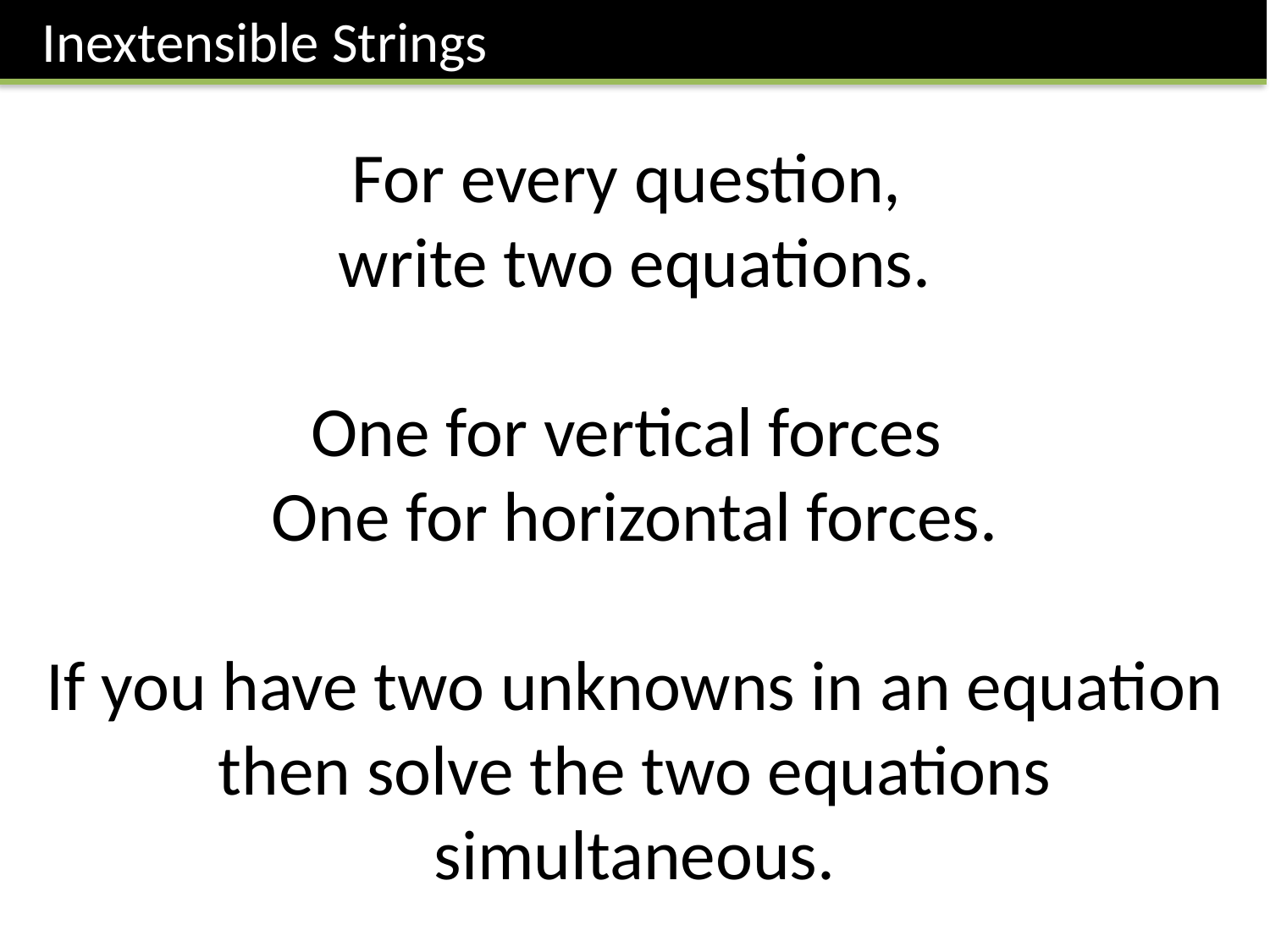

Inextensible Strings
For every question,
write two equations.

One for vertical forces
One for horizontal forces.

If you have two unknowns in an equation then solve the two equations simultaneous.